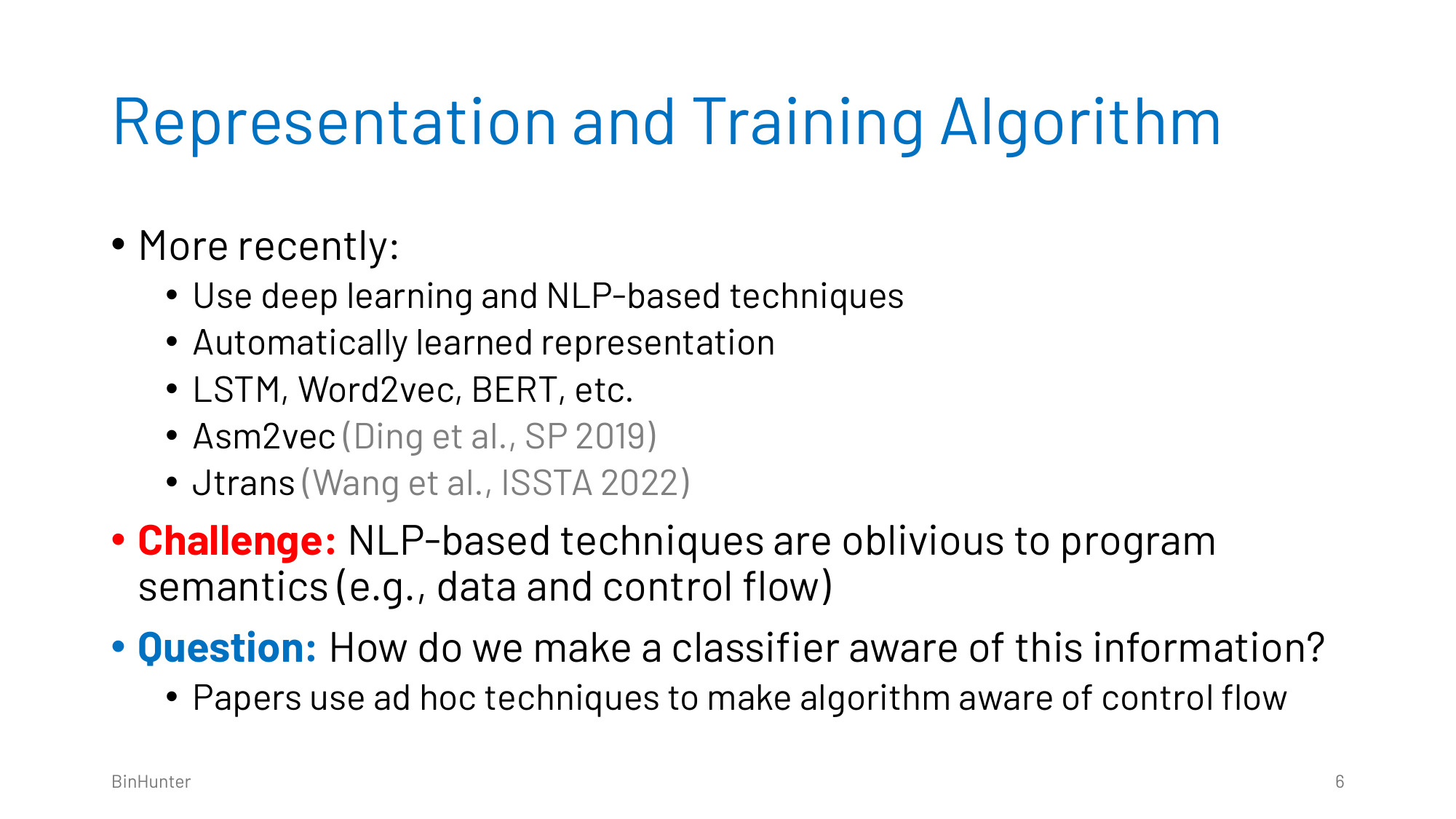

# Representation and Training Algorithm
More recently:
Use deep learning and NLP-based techniques
Automatically learned representation
LSTM, Word2vec, BERT, etc.
Asm2vec (Ding et al., SP 2019)
Jtrans (Wang et al., ISSTA 2022)
Challenge: NLP-based techniques are oblivious to program semantics (e.g., data and control flow)
Question: How do we make a classifier aware of this information?
Papers use ad hoc techniques to make algorithm aware of control flow
BinHunter
6